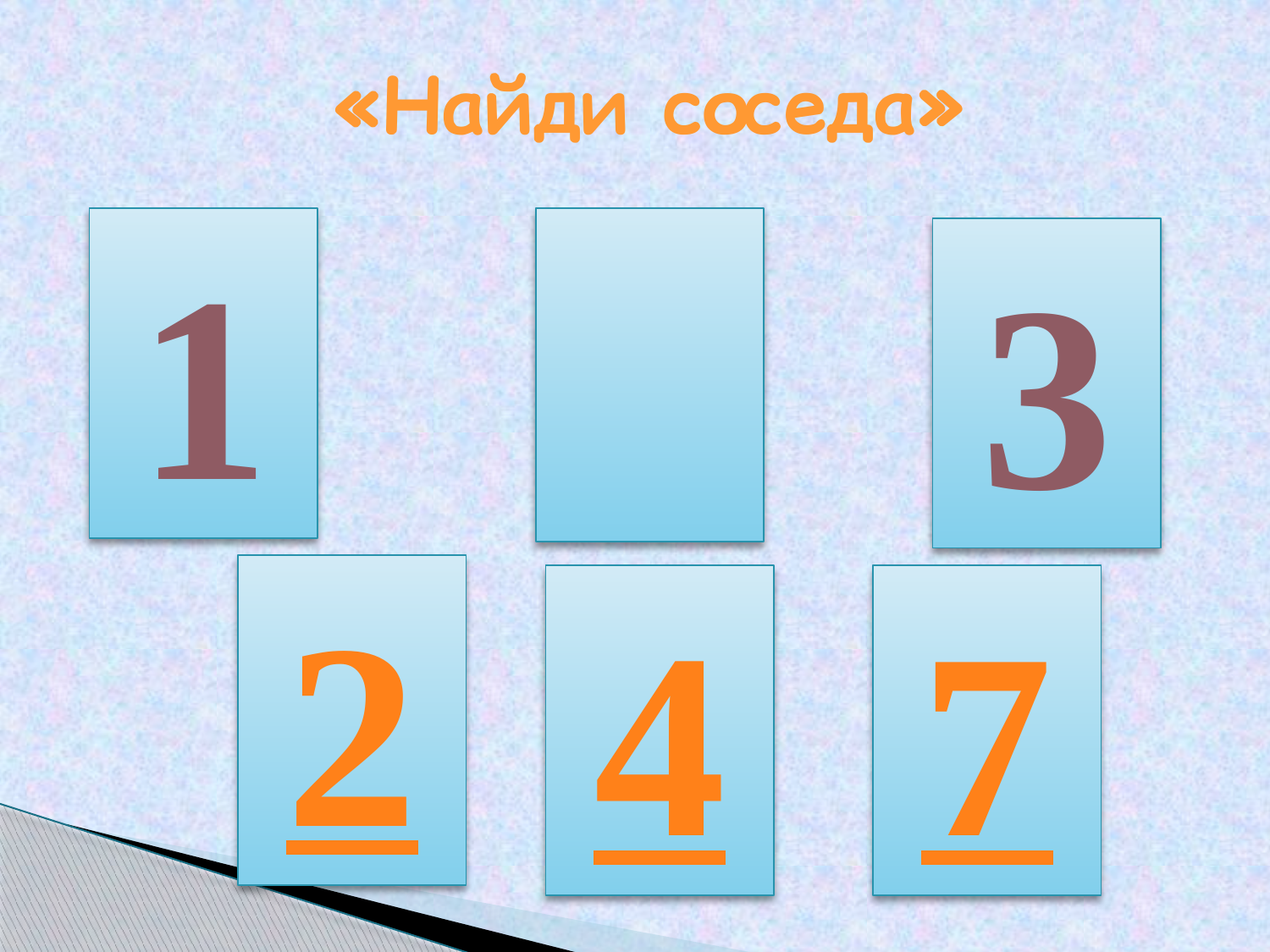

«Найди соседа»
1

3
2
4
7